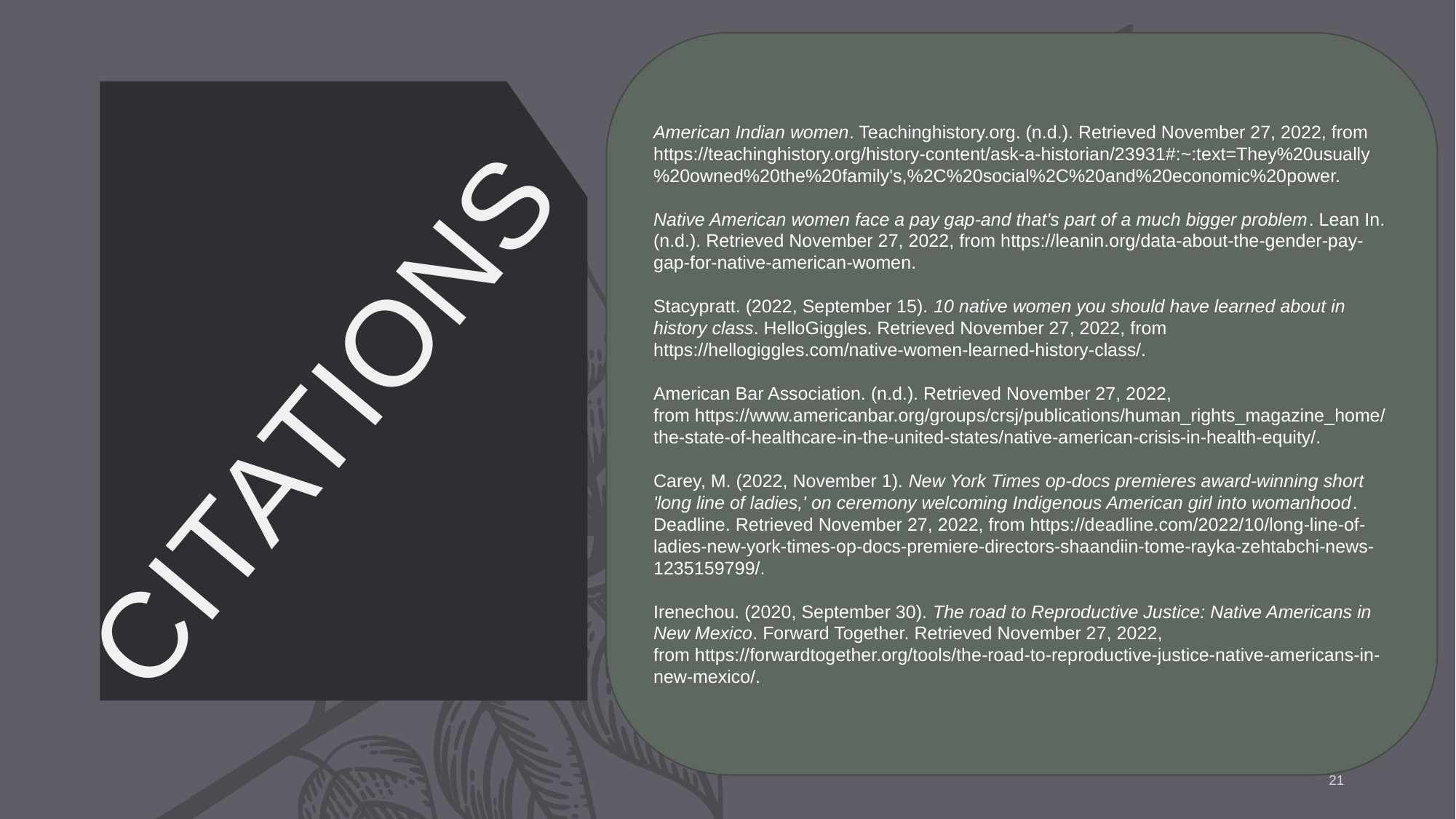

American Indian women. Teachinghistory.org. (n.d.). Retrieved November 27, 2022, from https://teachinghistory.org/history-content/ask-a-historian/23931#:~:text=They%20usually%20owned%20the%20family's,%2C%20social%2C%20and%20economic%20power.

Native American women face a pay gap-and that's part of a much bigger problem. Lean In. (n.d.). Retrieved November 27, 2022, from https://leanin.org/data-about-the-gender-pay-gap-for-native-american-women.

Stacypratt. (2022, September 15). 10 native women you should have learned about in history class. HelloGiggles. Retrieved November 27, 2022, from https://hellogiggles.com/native-women-learned-history-class/.

American Bar Association. (n.d.). Retrieved November 27, 2022, from https://www.americanbar.org/groups/crsj/publications/human_rights_magazine_home/the-state-of-healthcare-in-the-united-states/native-american-crisis-in-health-equity/.

Carey, M. (2022, November 1). New York Times op-docs premieres award-winning short 'long line of ladies,' on ceremony welcoming Indigenous American girl into womanhood. Deadline. Retrieved November 27, 2022, from https://deadline.com/2022/10/long-line-of-ladies-new-york-times-op-docs-premiere-directors-shaandiin-tome-rayka-zehtabchi-news-1235159799/.

Irenechou. (2020, September 30). The road to Reproductive Justice: Native Americans in New Mexico. Forward Together. Retrieved November 27, 2022, from https://forwardtogether.org/tools/the-road-to-reproductive-justice-native-americans-in-new-mexico/.
# CITATIONS
21